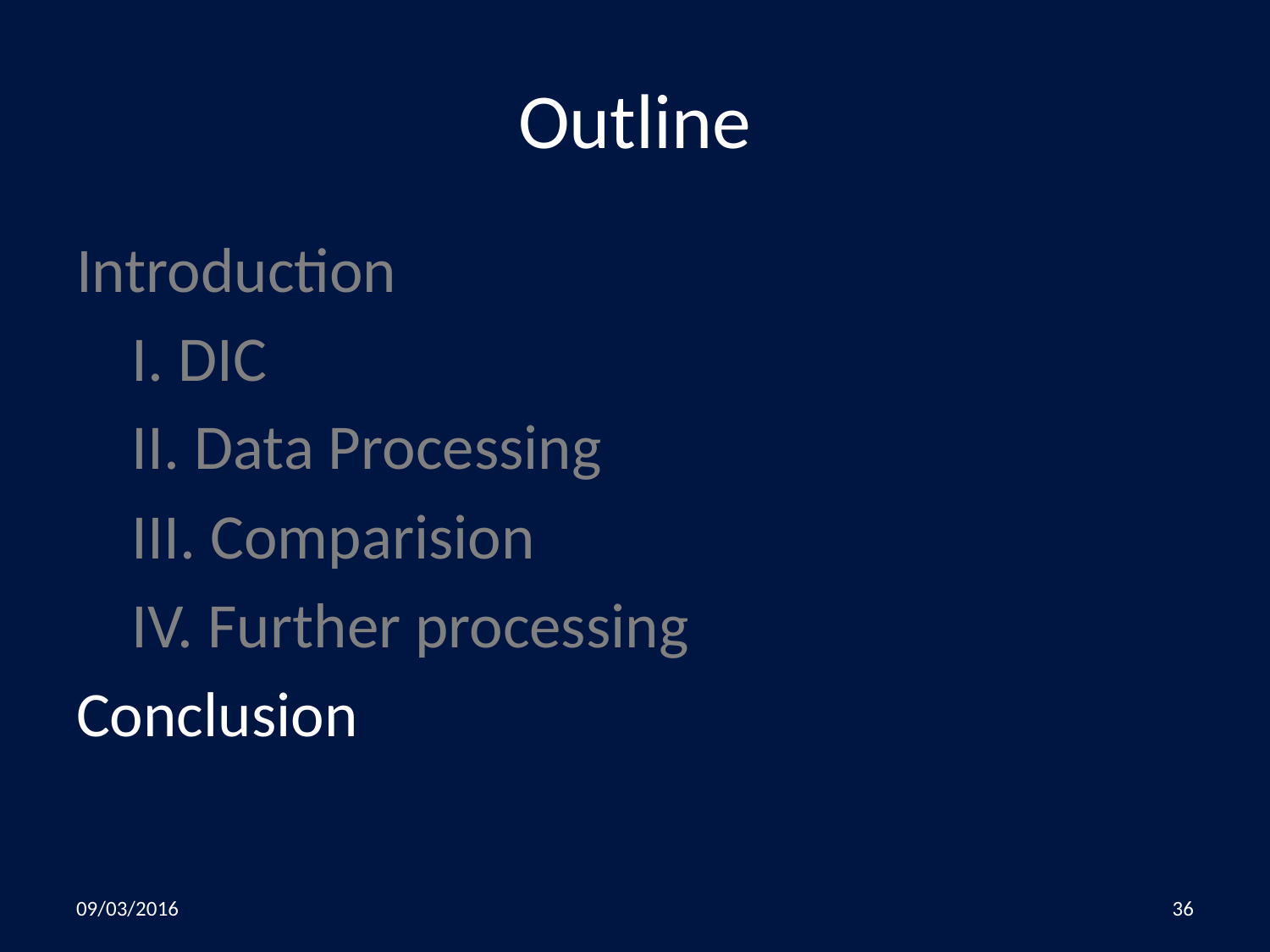

# Outline
Introduction
I. DIC
II. Data Processing
III. Comparision
IV. Further processing
Conclusion
09/03/2016
36